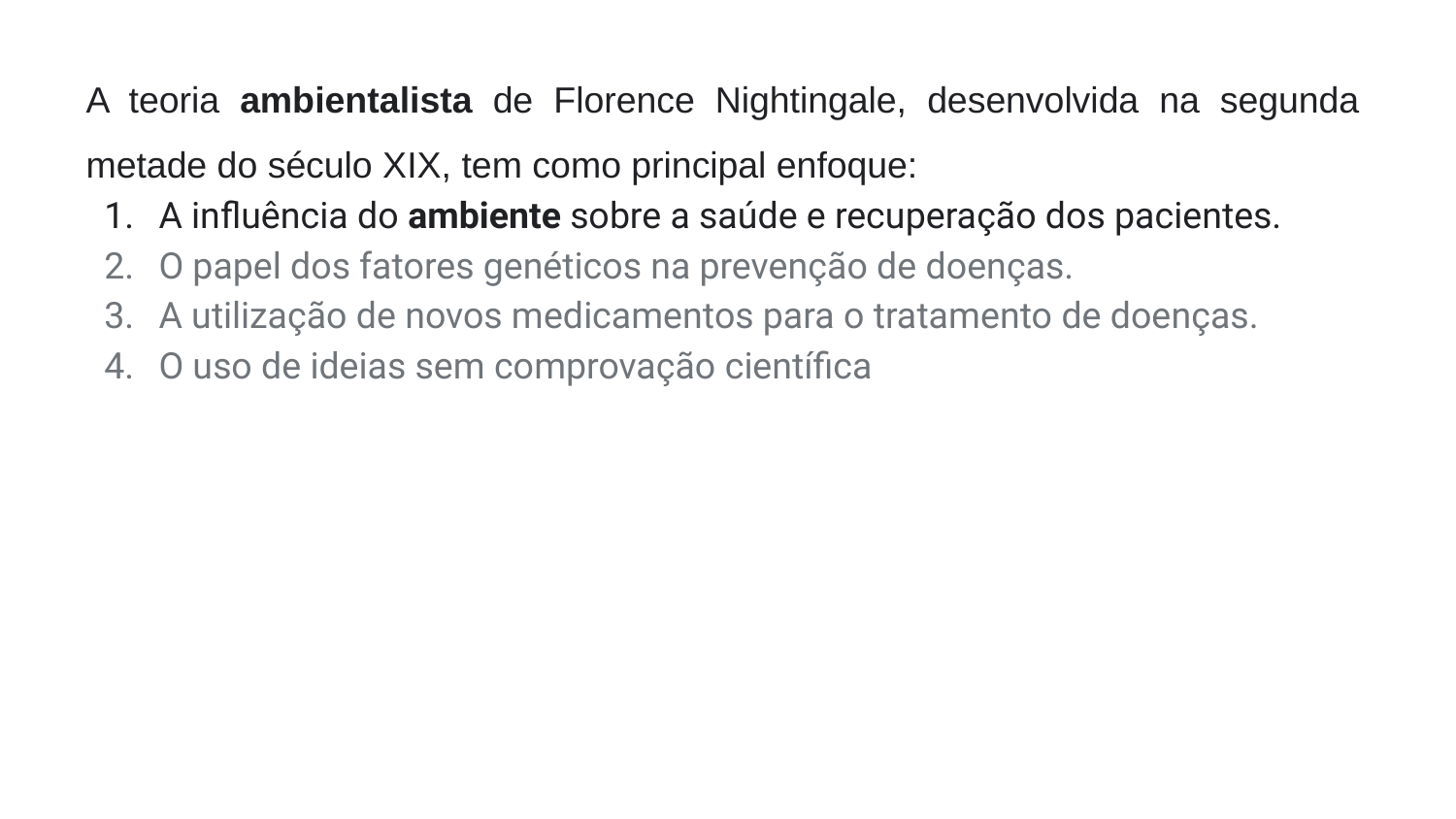

A teoria ambientalista de Florence Nightingale, desenvolvida na segunda metade do século XIX, tem como principal enfoque:
A influência do ambiente sobre a saúde e recuperação dos pacientes.
O papel dos fatores genéticos na prevenção de doenças.
A utilização de novos medicamentos para o tratamento de doenças.
O uso de ideias sem comprovação científica